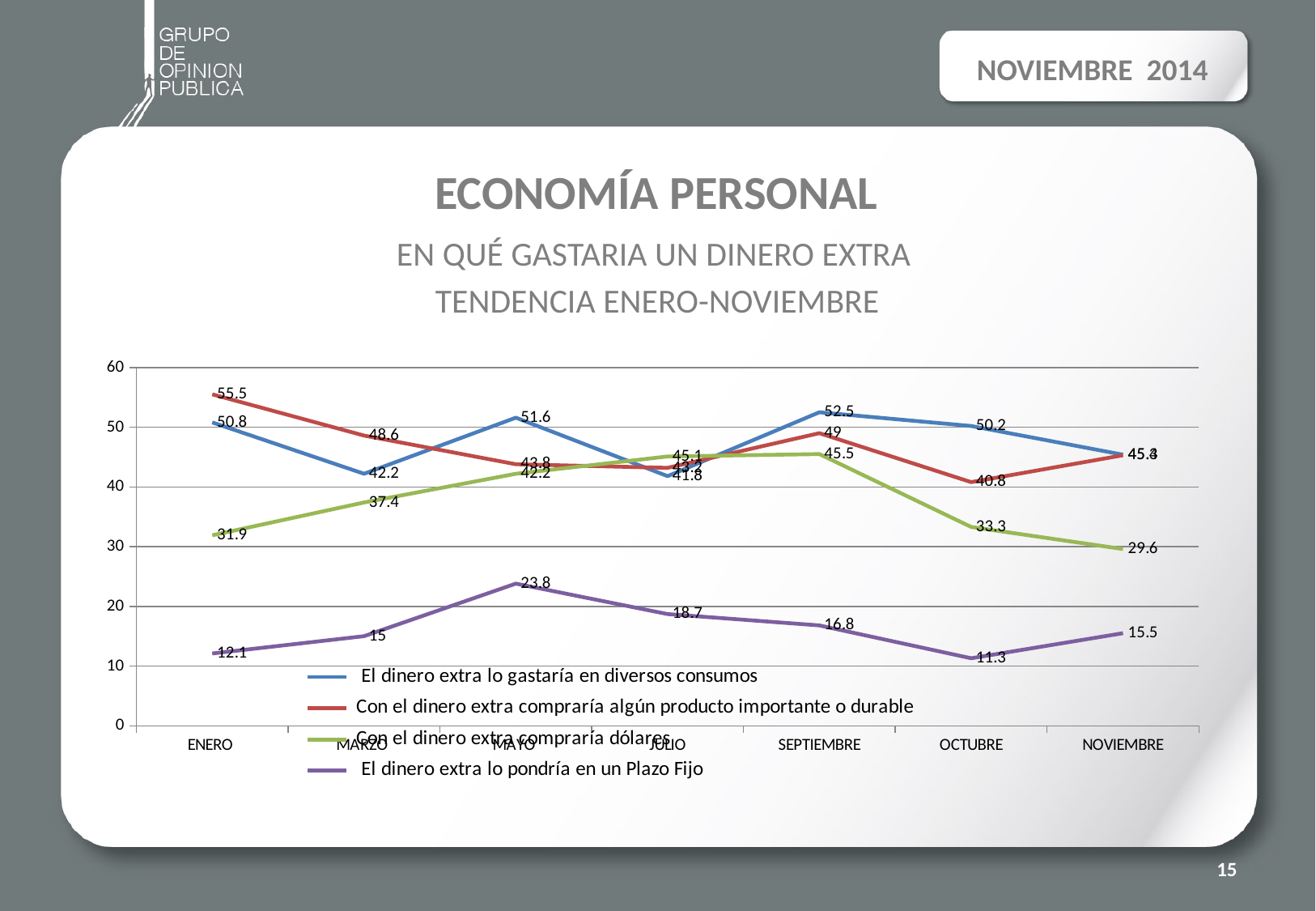

NOVIEMBRE  2014

# ECONOMÍA PERSONAL
EN QUÉ GASTARIA UN DINERO EXTRA
TENDENCIA ENERO-NOVIEMBRE

### Chart

| Category |   El dinero extra lo gastaría en diversos consumos |  Con el dinero extra compraría algún producto importante o durable  |  Con el dinero extra compraría dólares  |   El dinero extra lo pondría en un Plazo Fijo  |
|---|---|---|---|---|
| ENERO  | 50.8 | 55.5 | 31.9 | 12.1 |
| MARZO  | 42.2 | 48.6 | 37.4 | 15.0 |
| MAYO  | 51.6 | 43.8 | 42.2 | 23.8 |
| JULIO | 41.8 | 43.2 | 45.1 | 18.7 |
| SEPTIEMBRE | 52.5 | 49.0 | 45.5 | 16.8 |
| OCTUBRE | 50.2 | 40.8 | 33.3 | 11.3 |
| NOVIEMBRE | 45.4 | 45.3 | 29.6 | 15.5 |
15